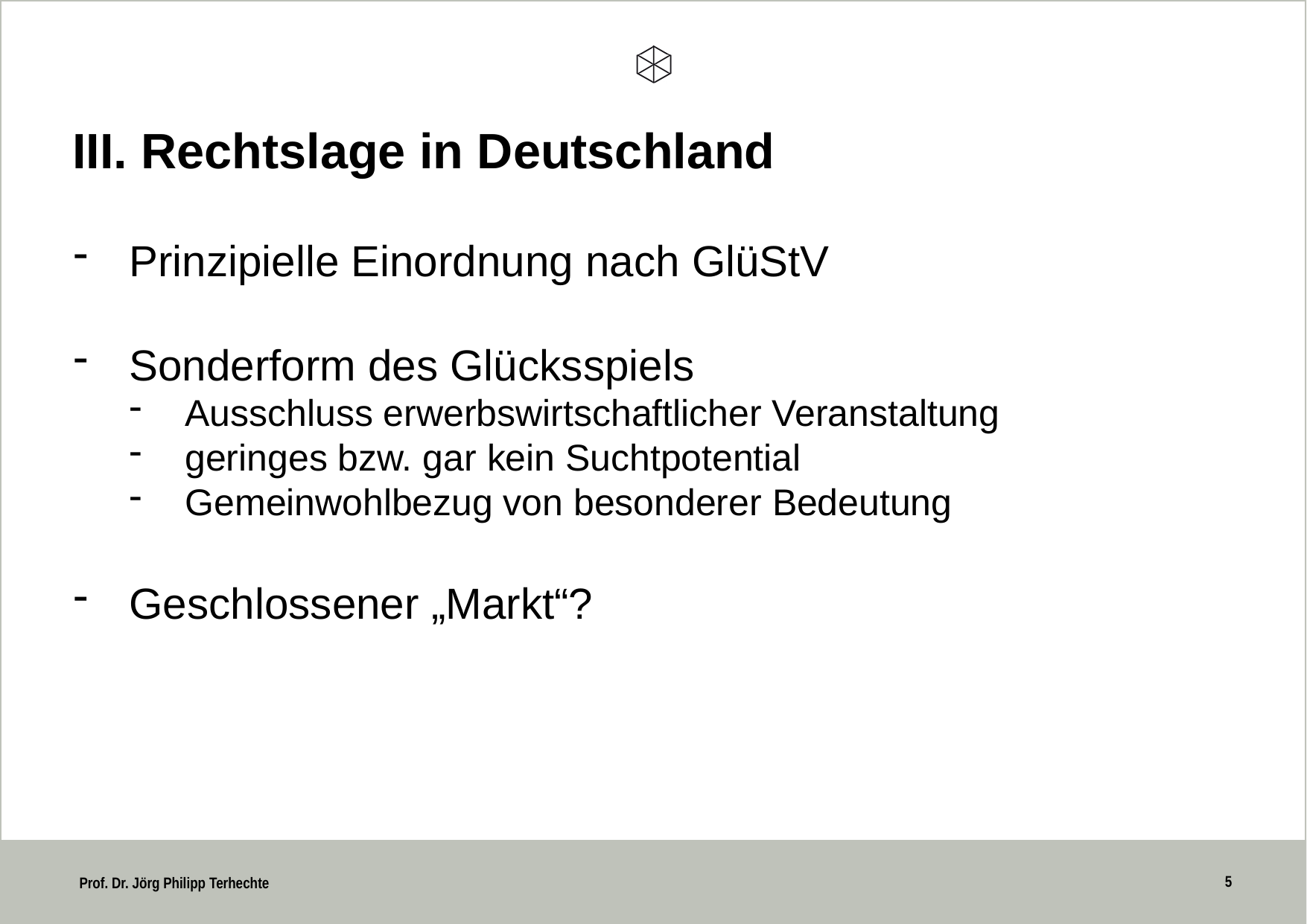

III. Rechtslage in Deutschland
Prinzipielle Einordnung nach GlüStV

Sonderform des Glücksspiels
Ausschluss erwerbswirtschaftlicher Veranstaltung
geringes bzw. gar kein Suchtpotential
Gemeinwohlbezug von besonderer Bedeutung

Geschlossener „Markt“?

5
 Prof. Dr. Jörg Philipp Terhechte